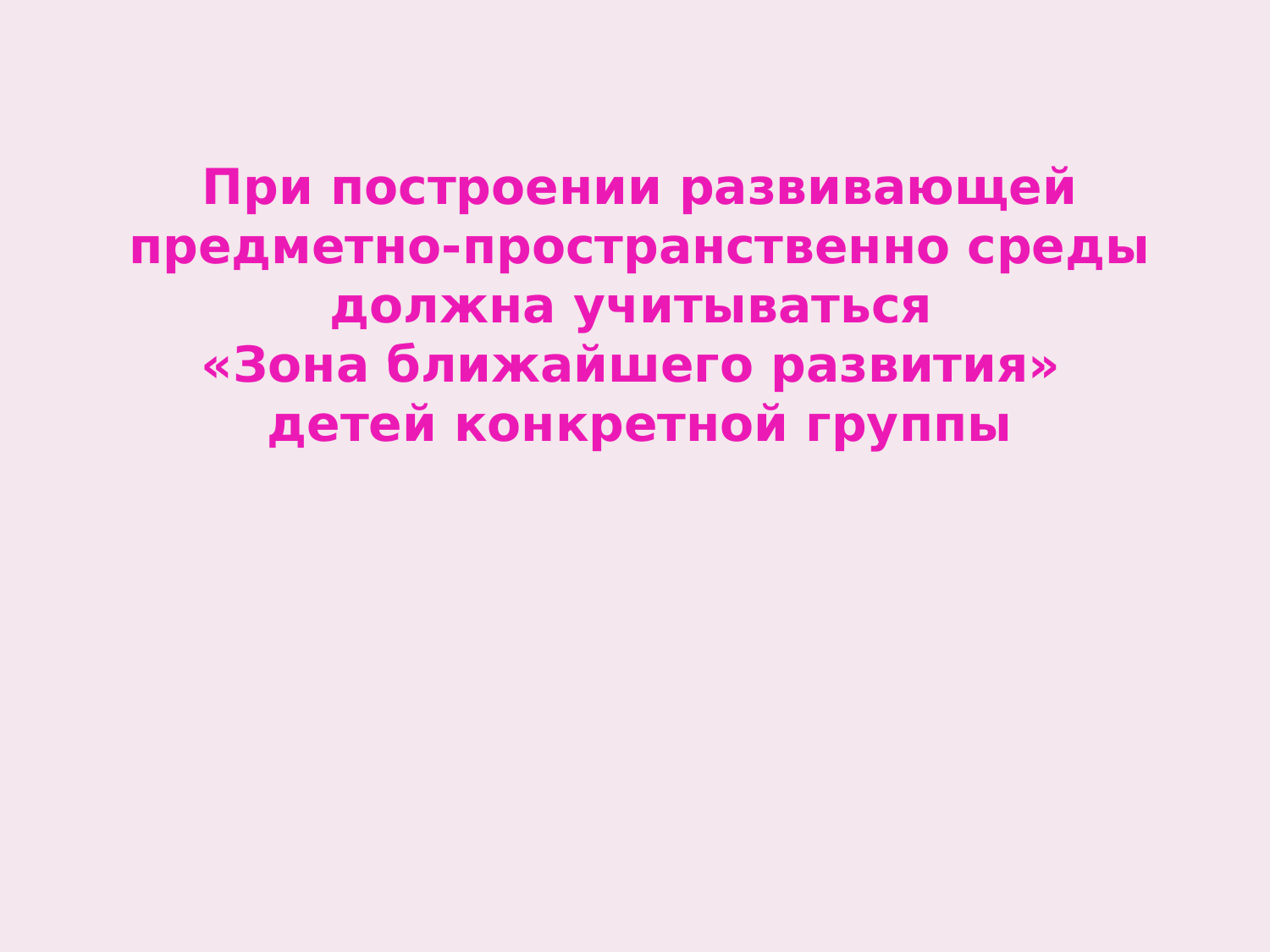

При построении развивающей предметно-пространственно среды должна учитываться
«Зона ближайшего развития»
детей конкретной группы